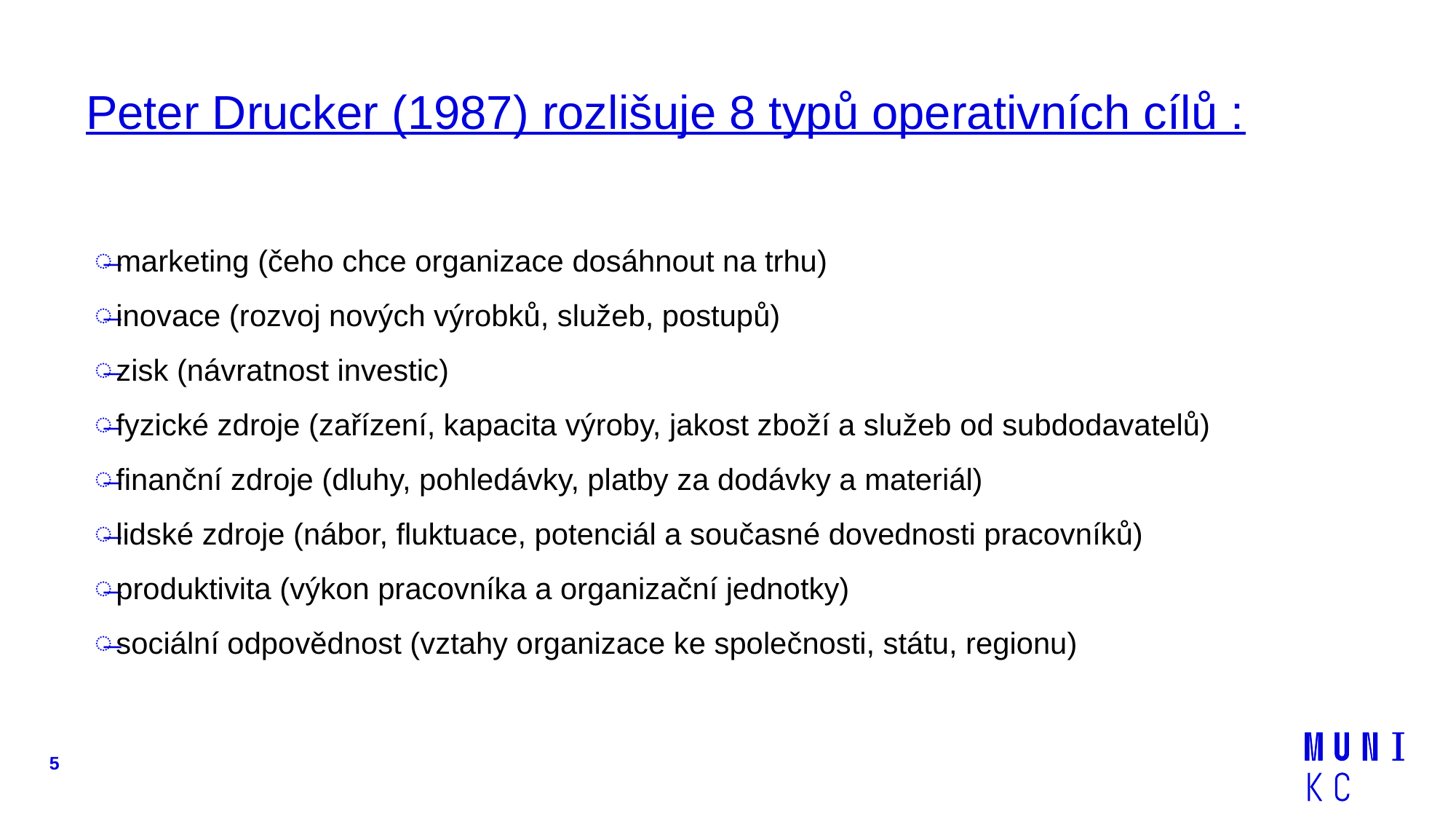

# Peter Drucker (1987) rozlišuje 8 typů operativních cílů :

marketing (čeho chce organizace dosáhnout na trhu)
inovace (rozvoj nových výrobků, služeb, postupů)
zisk (návratnost investic)
fyzické zdroje (zařízení, kapacita výroby, jakost zboží a služeb od subdodavatelů)
finanční zdroje (dluhy, pohledávky, platby za dodávky a materiál)
lidské zdroje (nábor, fluktuace, potenciál a současné dovednosti pracovníků)
produktivita (výkon pracovníka a organizační jednotky)
sociální odpovědnost (vztahy organizace ke společnosti, státu, regionu)

5